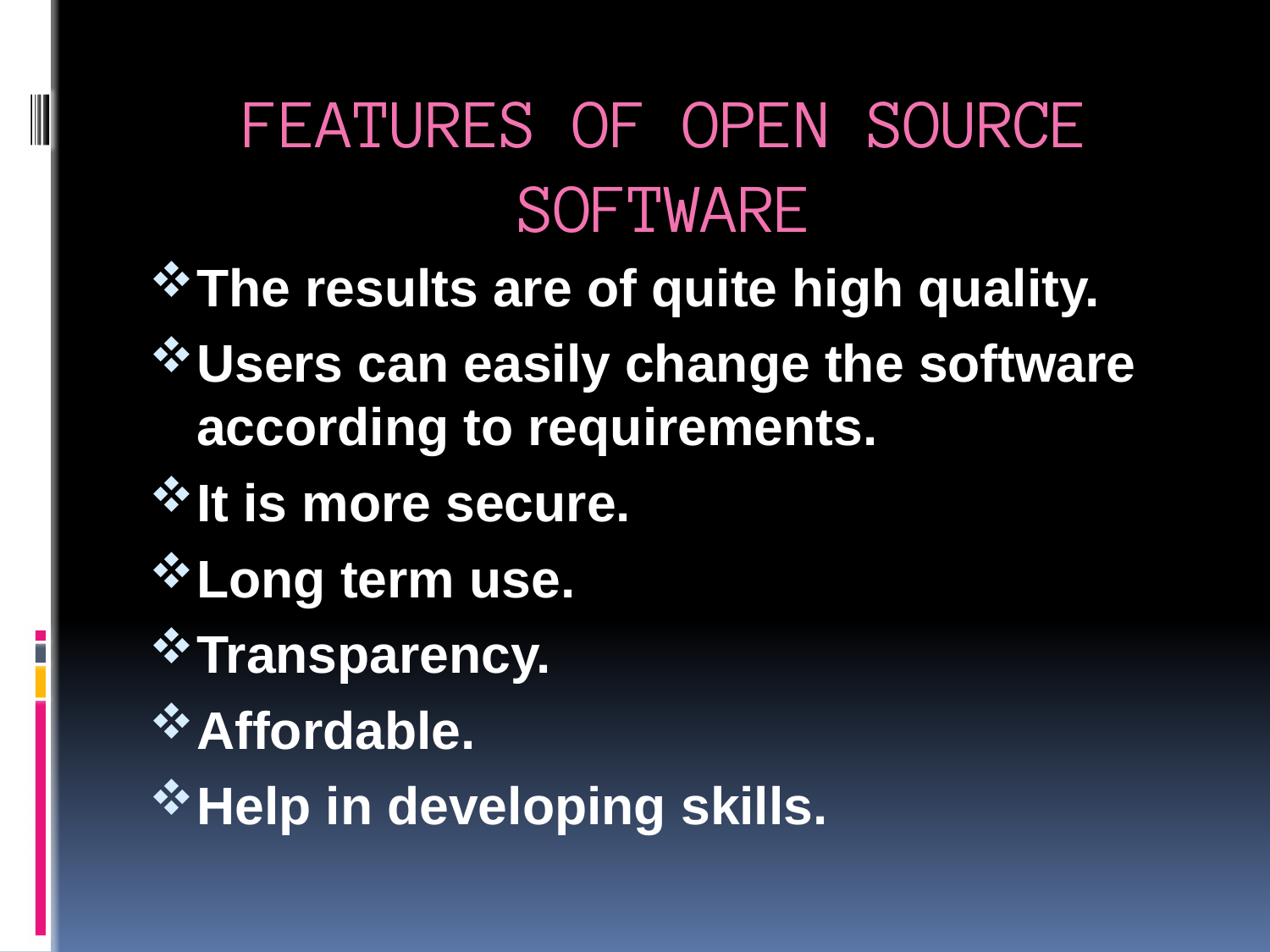

# FEATURES OF OPEN SOURCE SOFTWARE
The results are of quite high quality.
Users can easily change the software according to requirements.
It is more secure.
Long term use.
Transparency.
Affordable.
Help in developing skills.